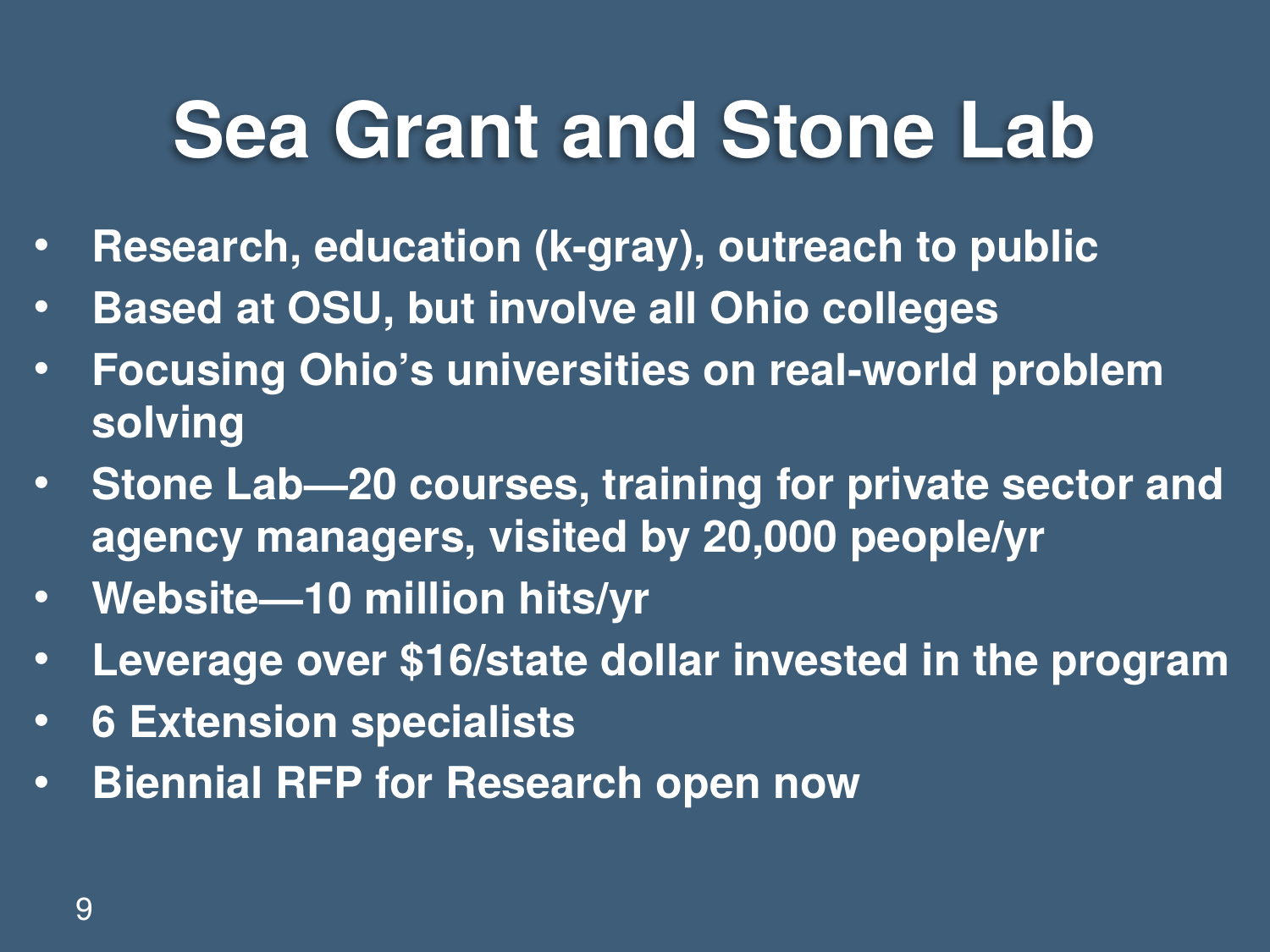

# Sea Grant and Stone Lab
Research, education (k-gray), outreach to public
Based at OSU, but involve all Ohio colleges
Focusing Ohio’s universities on real-world problem solving
Stone Lab—20 courses, training for private sector and agency managers, visited by 20,000 people/yr
Website—10 million hits/yr
Leverage over $16/state dollar invested in the program
6 Extension specialists
Biennial RFP for Research open now
9